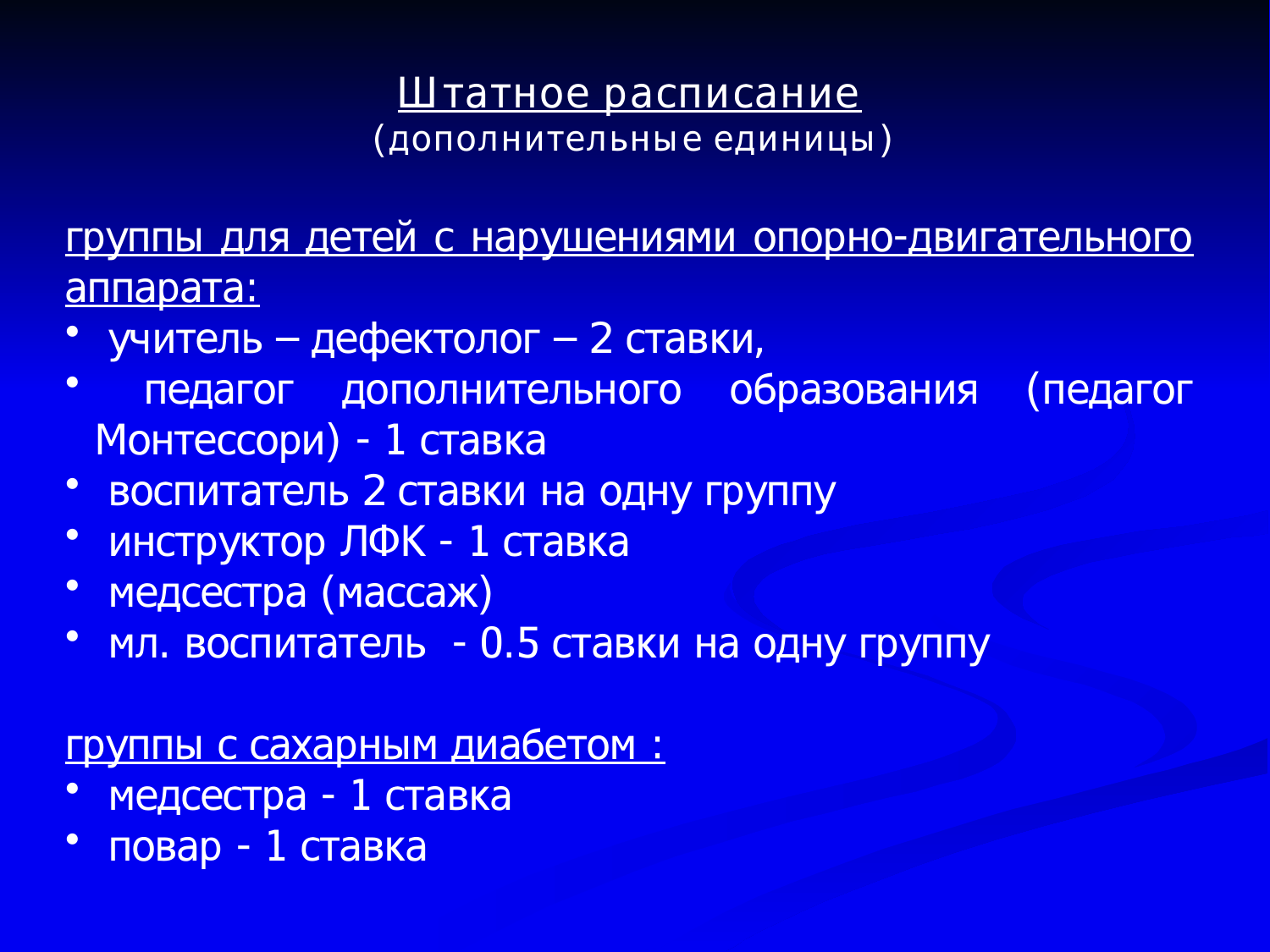

Штатное расписание
 (дополнительные единицы)

группы для детей с нарушениями опорно-двигательного аппарата:
 учитель – дефектолог – 2 ставки,
 педагог дополнительного образования (педагог Монтессори) - 1 ставка
 воспитатель 2 ставки на одну группу
 инструктор ЛФК - 1 ставка
 медсестра (массаж)
 мл. воспитатель  - 0.5 ставки на одну группу

группы с сахарным диабетом :
 медсестра - 1 ставка
 повар - 1 ставка